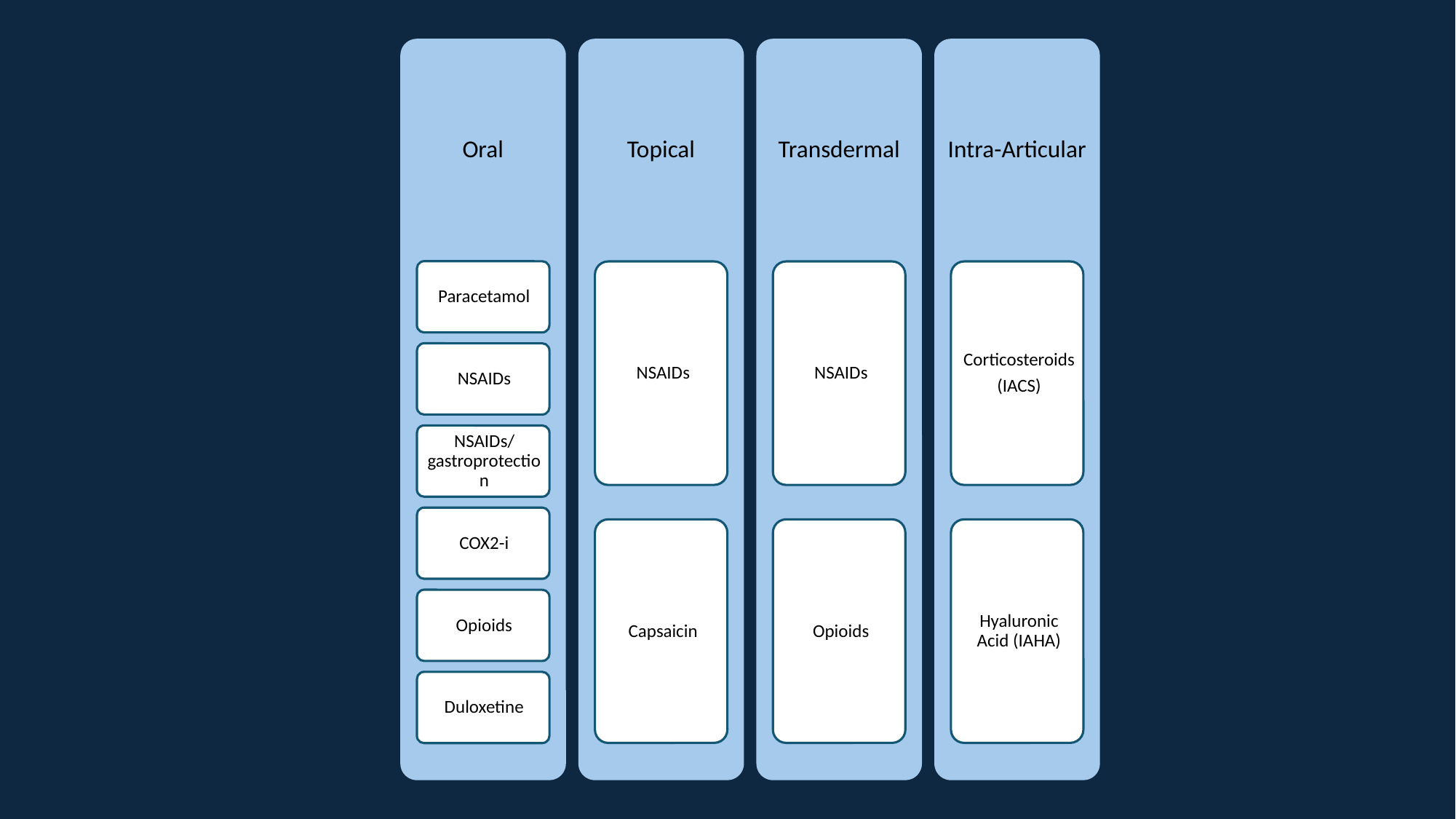

Oral
Paracetamol
NSAIDs
NSAIDs/gastroprotection
COX2-i
Opioids
Duloxetine
Topical
NSAIDs
Capsaicin
Transdermal
NSAIDs
Opioids
Intra-Articular
Corticosteroids
(IACS)
Hyaluronic Acid (IAHA)